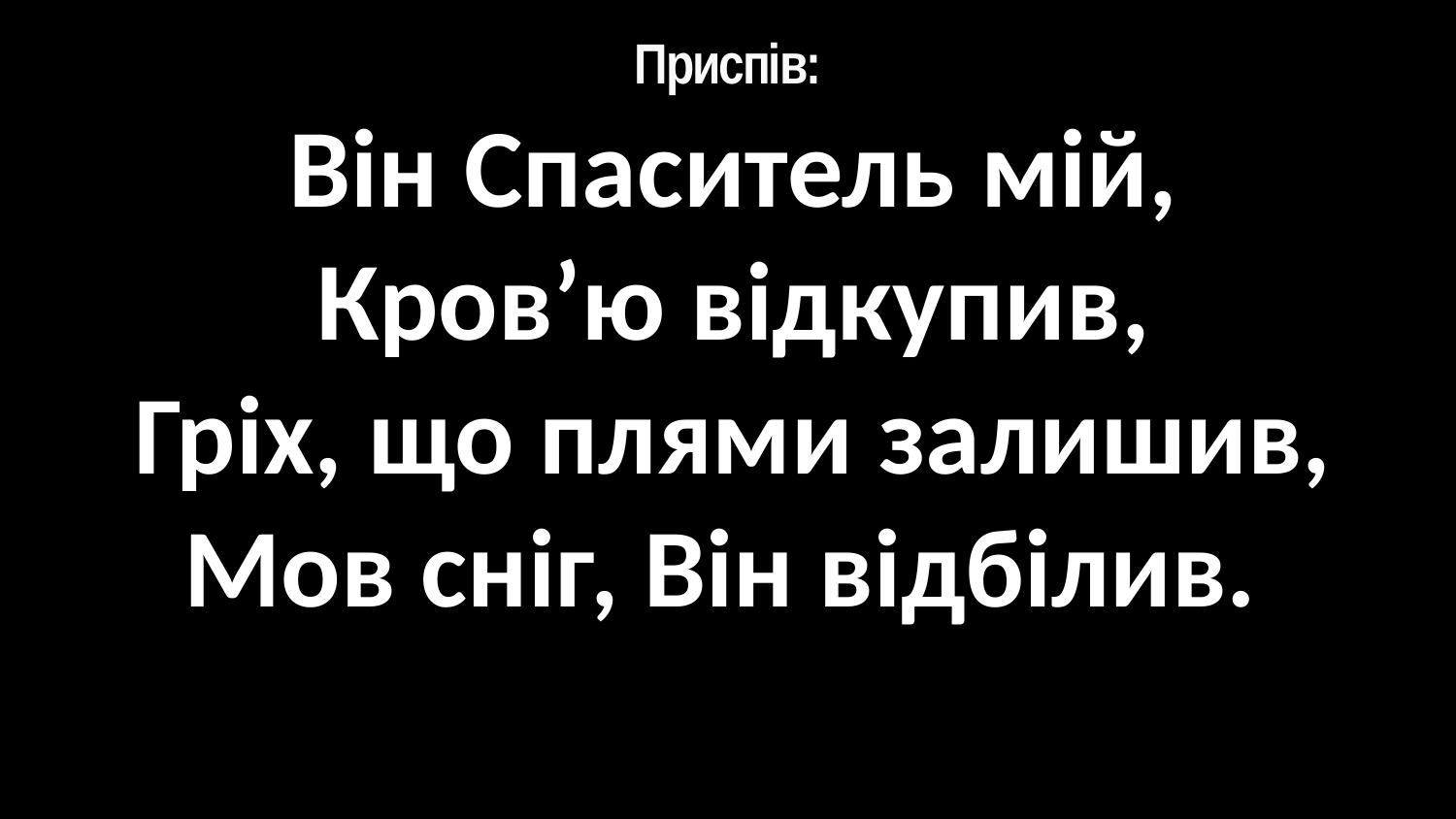

# Приспів:
Він Спаситель мій,
Кров’ю відкупив,
Гріх, що плями залишив,
Мов сніг, Він відбілив.